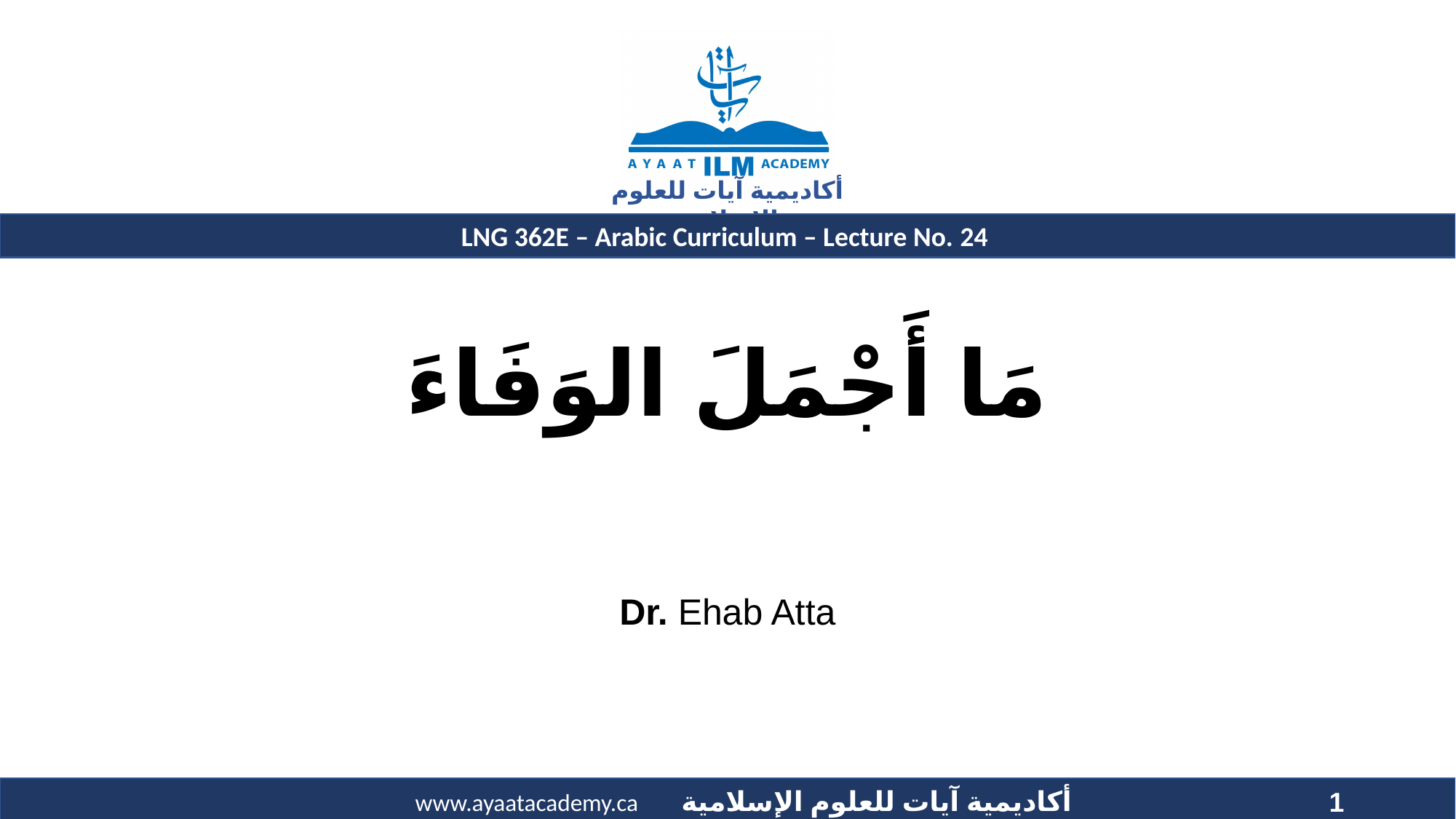

# مَا أَجْمَلَ الوَفَاءَ
Dr. Ehab Atta
1